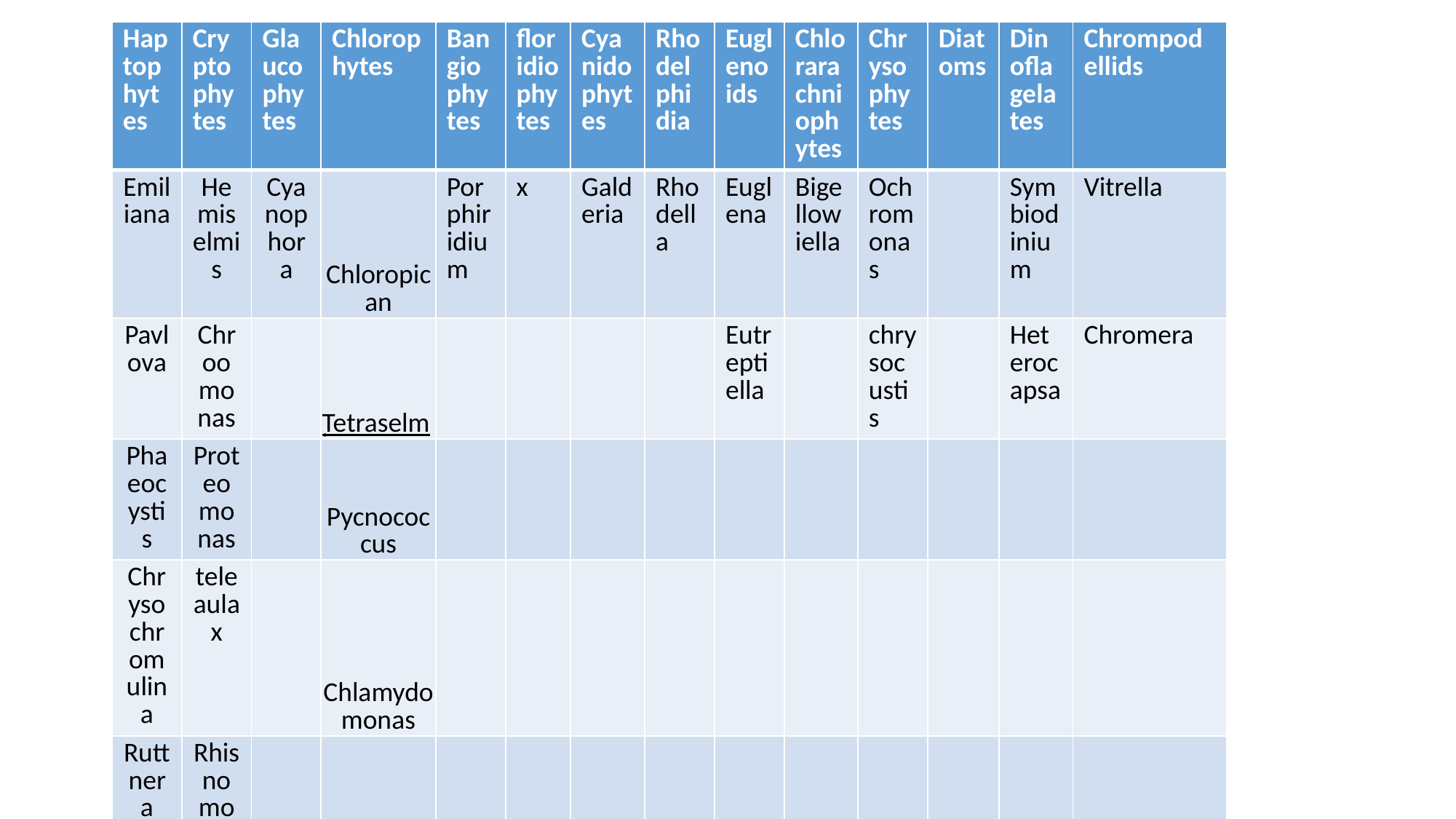

| Haptophytes | Cryptophytes | Glaucophytes | Chlorophytes | Bangiophytes | floridiophytes | Cyanidophytes | Rhodelphidia | Euglenoids | Chlorarachniophytes | Chrysophytes | Diatoms | Dinoflagelates | Chrompodellids |
| --- | --- | --- | --- | --- | --- | --- | --- | --- | --- | --- | --- | --- | --- |
| Emiliana | Hemiselmis | Cyanophora | Chloropican | Porphiridium | x | Galderia | Rhodella | Euglena | Bigellowiella | Ochromonas |  | Symbiodinium | Vitrella |
| Pavlova | Chroomonas |  | Tetraselmis |  |  |  |  | Eutreptiella |  | chrysocustis |  | Heterocapsa | Chromera |
| Phaeocystis | Proteomonas |  | Pycnococcus |  |  |  |  |  |  |  |  |  |  |
| Chrysochromulina | teleaulax |  | Chlamydomonas |  |  |  |  |  |  |  |  |  |  |
| Ruttnera | Rhisnomonas |  | Dunaliella |  |  |  |  |  |  |  |  |  |  |
|  | Rhodomonas |  | Nephroselmis |  |  |  |  |  |  |  |  |  |  |
|  | Storeatula |  | Prasinococcus |  |  |  |  |  |  |  |  |  |  |
|  |  |  | Ostreococcus |  |  |  |  |  |  |  |  |  |  |